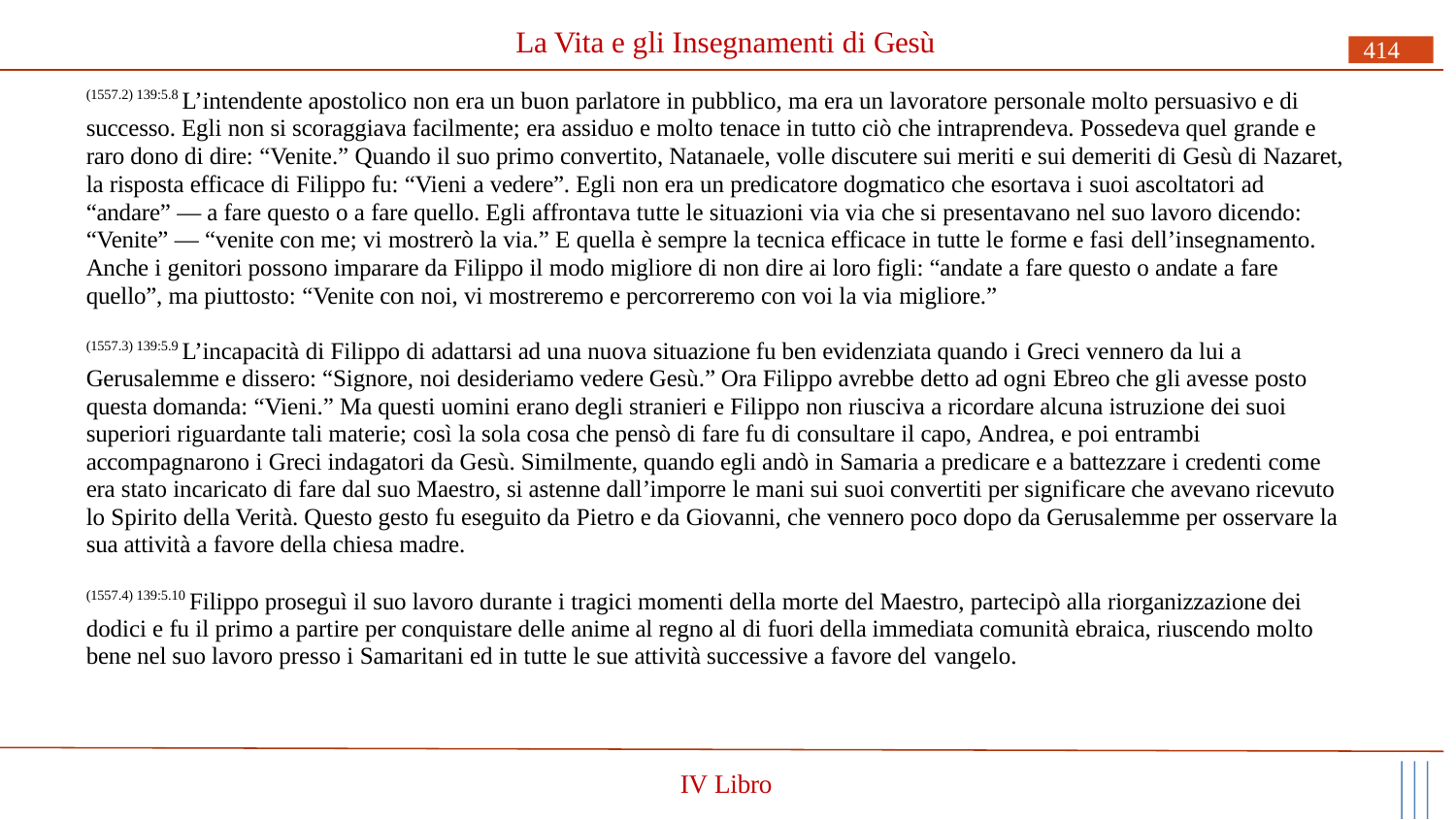

# La Vita e gli Insegnamenti di Gesù
414

(1557.2) 139:5.8 L’intendente apostolico non era un buon parlatore in pubblico, ma era un lavoratore personale molto persuasivo e di  successo. Egli non si scoraggiava facilmente; era assiduo e molto tenace in tutto ciò che intraprendeva. Possedeva quel grande e  raro dono di dire: “Venite.” Quando il suo primo convertito, Natanaele, volle discutere sui meriti e sui demeriti di Gesù di Nazaret,  la risposta efficace di Filippo fu: “Vieni a vedere”. Egli non era un predicatore dogmatico che esortava i suoi ascoltatori ad  “andare” — a fare questo o a fare quello. Egli affrontava tutte le situazioni via via che si presentavano nel suo lavoro dicendo:  “Venite” — “venite con me; vi mostrerò la via.” E quella è sempre la tecnica efficace in tutte le forme e fasi dell’insegnamento.
Anche i genitori possono imparare da Filippo il modo migliore di non dire ai loro figli: “andate a fare questo o andate a fare  quello”, ma piuttosto: “Venite con noi, vi mostreremo e percorreremo con voi la via migliore.”

(1557.3) 139:5.9 L’incapacità di Filippo di adattarsi ad una nuova situazione fu ben evidenziata quando i Greci vennero da lui a  Gerusalemme e dissero: “Signore, noi desideriamo vedere Gesù.” Ora Filippo avrebbe detto ad ogni Ebreo che gli avesse posto  questa domanda: “Vieni.” Ma questi uomini erano degli stranieri e Filippo non riusciva a ricordare alcuna istruzione dei suoi  superiori riguardante tali materie; così la sola cosa che pensò di fare fu di consultare il capo, Andrea, e poi entrambi  accompagnarono i Greci indagatori da Gesù. Similmente, quando egli andò in Samaria a predicare e a battezzare i credenti come  era stato incaricato di fare dal suo Maestro, si astenne dall’imporre le mani sui suoi convertiti per significare che avevano ricevuto  lo Spirito della Verità. Questo gesto fu eseguito da Pietro e da Giovanni, che vennero poco dopo da Gerusalemme per osservare la  sua attività a favore della chiesa madre.

(1557.4) 139:5.10 Filippo proseguì il suo lavoro durante i tragici momenti della morte del Maestro, partecipò alla riorganizzazione dei  dodici e fu il primo a partire per conquistare delle anime al regno al di fuori della immediata comunità ebraica, riuscendo molto  bene nel suo lavoro presso i Samaritani ed in tutte le sue attività successive a favore del vangelo.

IV Libro